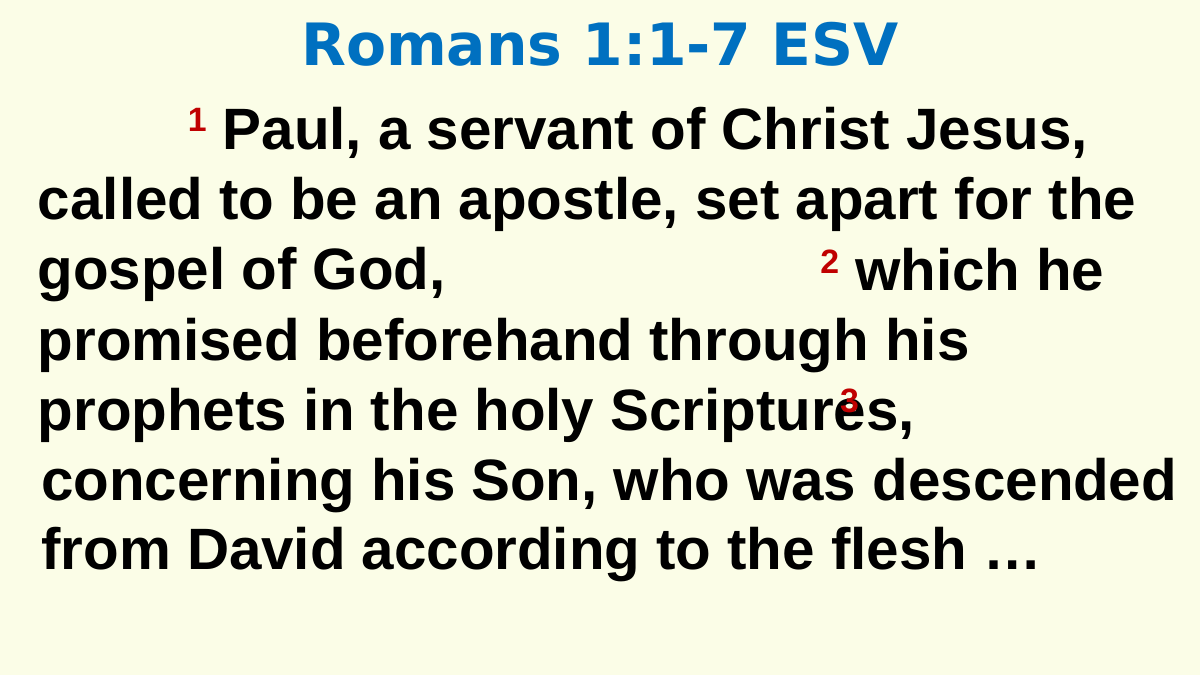

Romans 1:1-7 ESV
	1 Paul, a servant of Christ Jesus, called to be an apostle, set apart for the gospel of God,
					  2 which he promised beforehand through his prophets in the holy Scriptures,
					   3 concerning his Son, who was descended from David according to the flesh …